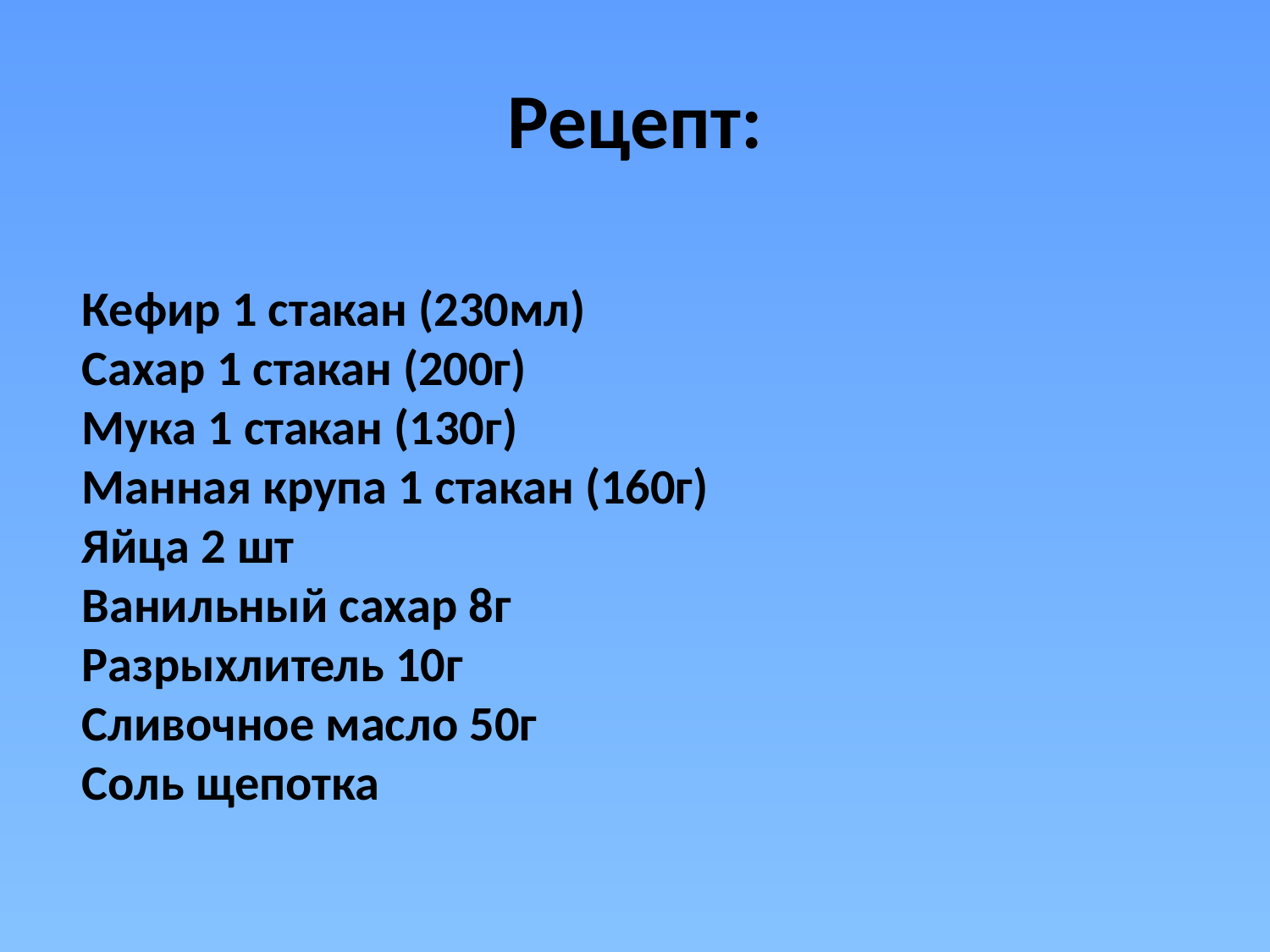

# Рецепт:

Кефир 1 стакан (230мл)
Сахар 1 стакан (200г)
Мука 1 стакан (130г)
Манная крупа 1 стакан (160г)
Яйца 2 шт
Ванильный сахар 8г
Разрыхлитель 10г
Сливочное масло 50г
Соль щепотка